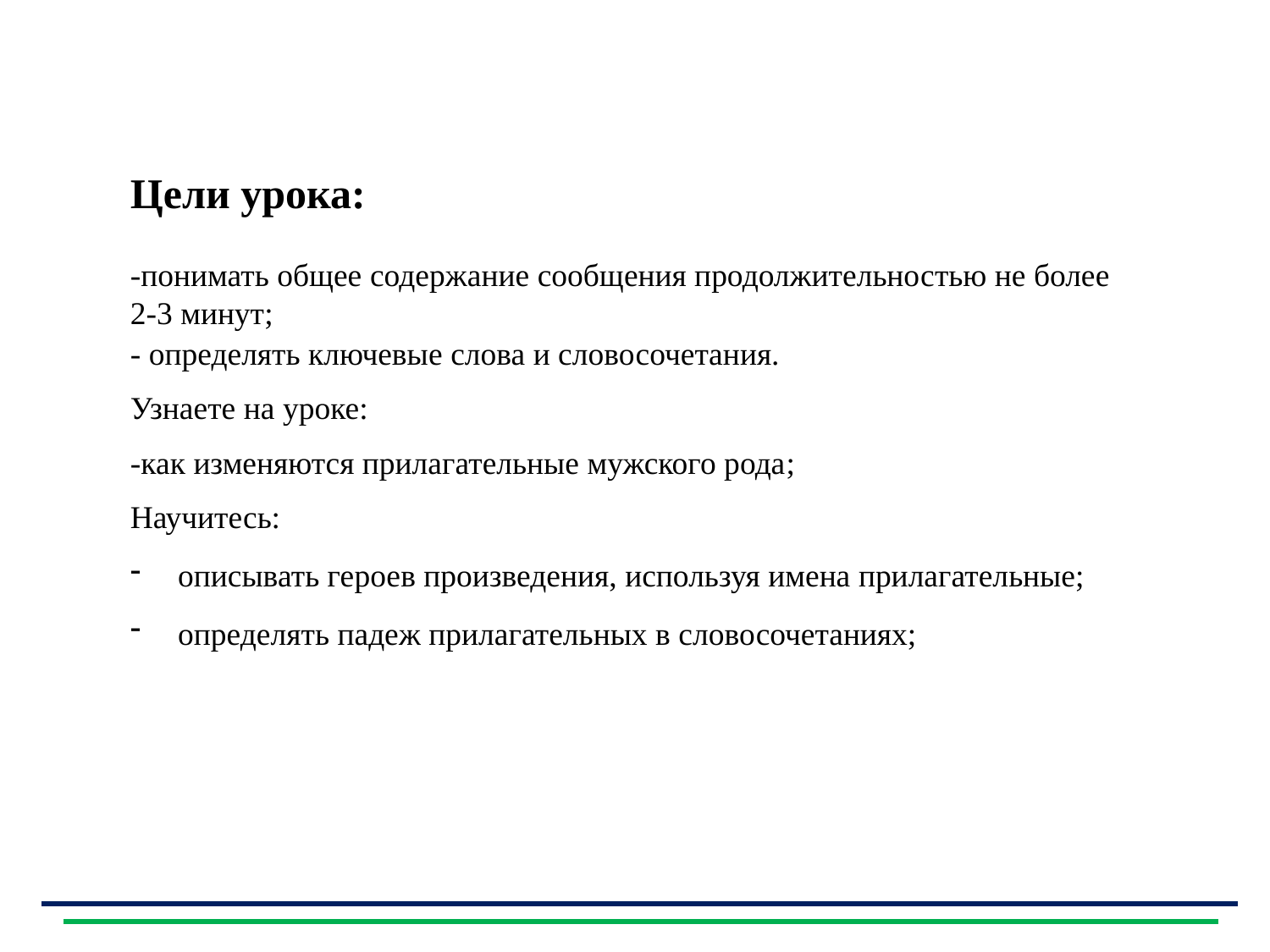

Цели урока:

-понимать общее содержание сообщения продолжительностью не более  2-3 минут;
- определять ключевые слова и словосочетания.
Узнаете на уроке:
-как изменяются прилагательные мужского рода;
Научитесь:
описывать героев произведения, используя имена прилагательные;
определять падеж прилагательных в словосочетаниях;